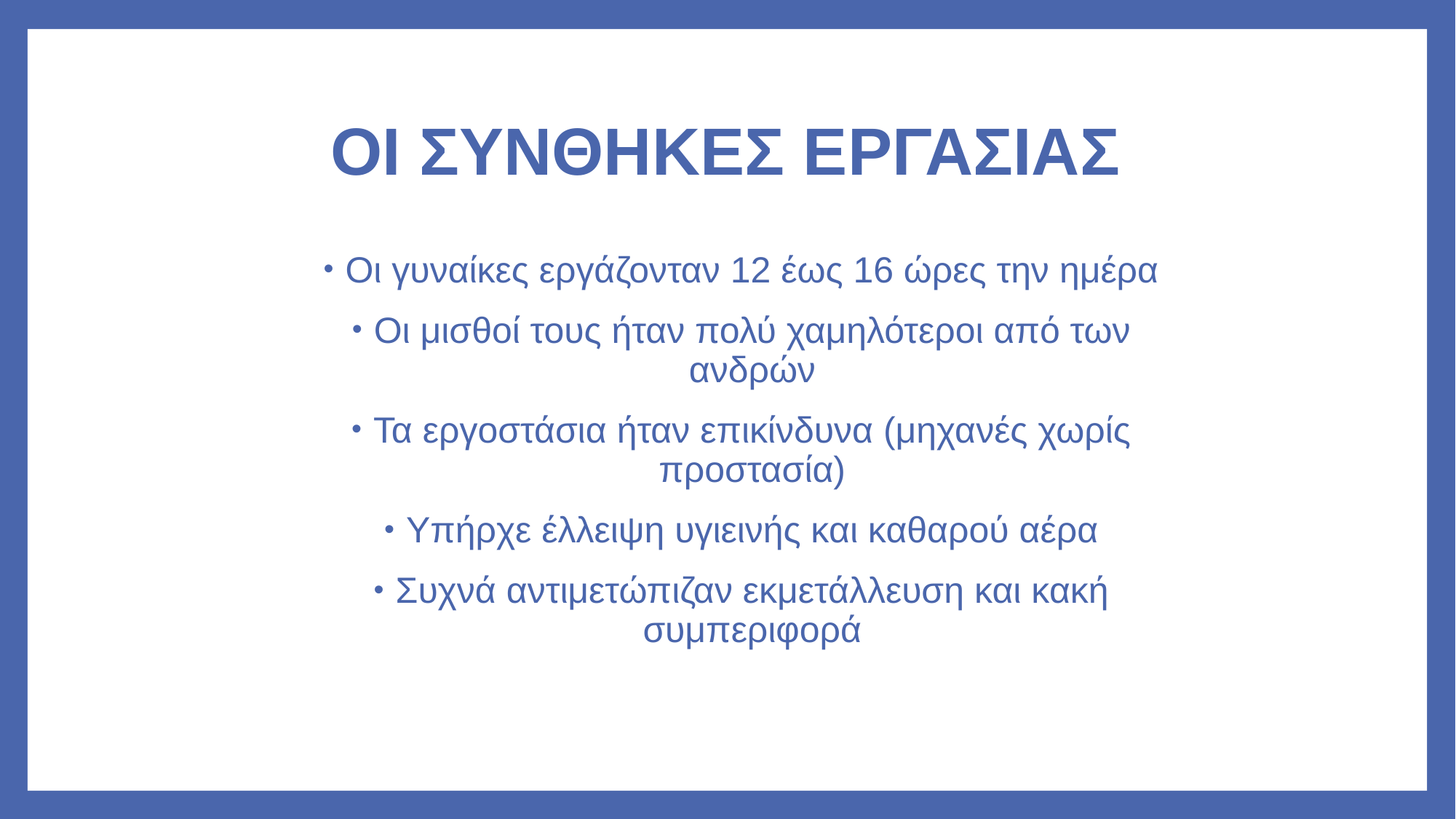

# ΟΙ ΣΥΝΘΗΚΕΣ ΕΡΓΑΣΙΑΣ
Οι γυναίκες εργάζονταν 12 έως 16 ώρες την ημέρα
Οι μισθοί τους ήταν πολύ χαμηλότεροι από των ανδρών
Τα εργοστάσια ήταν επικίνδυνα (μηχανές χωρίς προστασία)
Υπήρχε έλλειψη υγιεινής και καθαρού αέρα
Συχνά αντιμετώπιζαν εκμετάλλευση και κακή συμπεριφορά